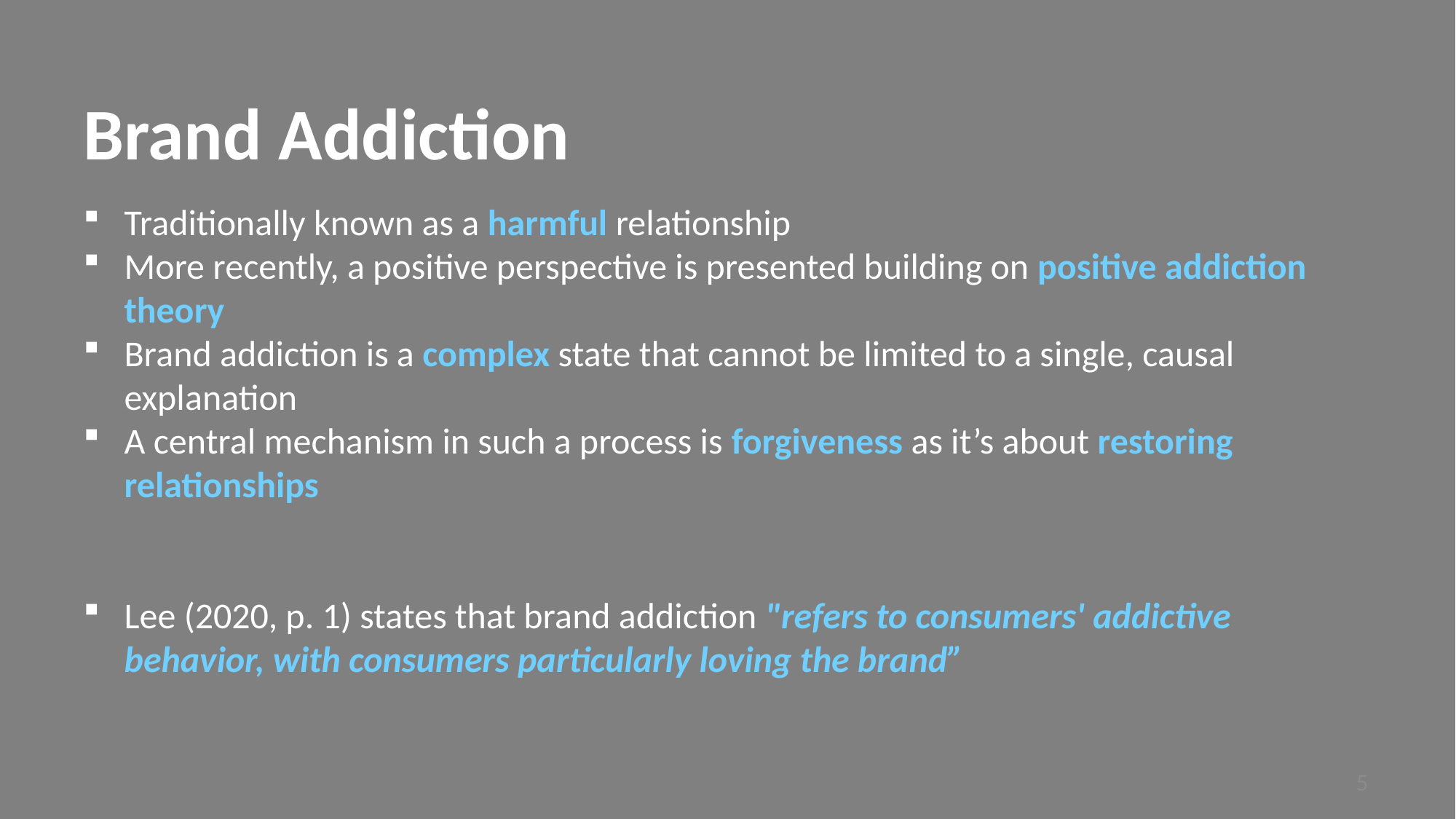

Brand Addiction
Traditionally known as a harmful relationship
More recently, a positive perspective is presented building on positive addiction theory
Brand addiction is a complex state that cannot be limited to a single, causal explanation
A central mechanism in such a process is forgiveness as it’s about restoring relationships

Lee (2020, p. 1) states that brand addiction "refers to consumers' addictive behavior, with consumers particularly loving the brand”
5